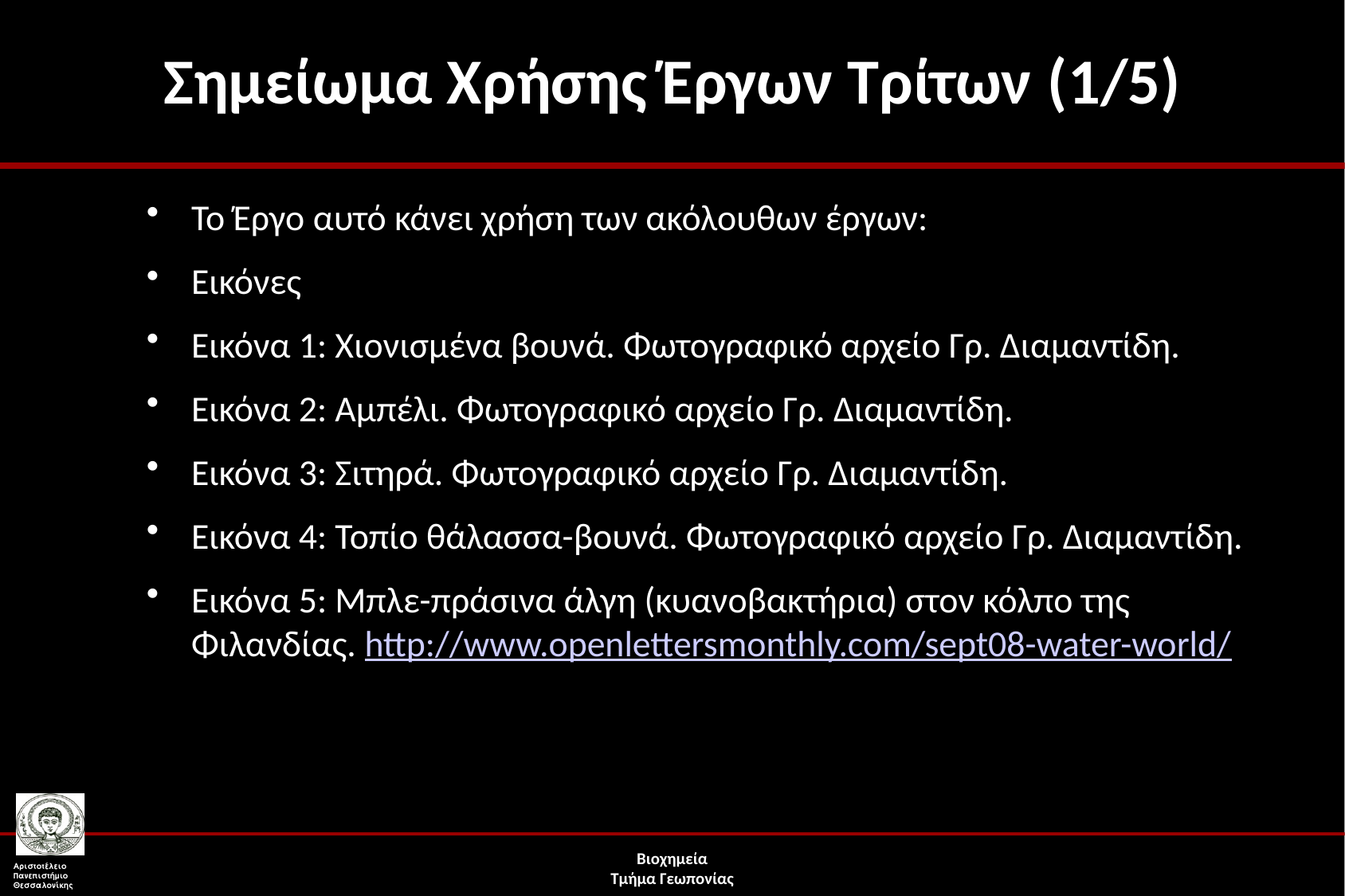

# Σημείωμα Χρήσης Έργων Τρίτων (1/5)
Το Έργο αυτό κάνει χρήση των ακόλουθων έργων:
Εικόνες
Εικόνα 1: Χιονισμένα βουνά. Φωτογραφικό αρχείο Γρ. Διαμαντίδη.
Εικόνα 2: Αμπέλι. Φωτογραφικό αρχείο Γρ. Διαμαντίδη.
Εικόνα 3: Σιτηρά. Φωτογραφικό αρχείο Γρ. Διαμαντίδη.
Εικόνα 4: Τοπίο θάλασσα-βουνά. Φωτογραφικό αρχείο Γρ. Διαμαντίδη.
Εικόνα 5: Μπλε-πράσινα άλγη (κυανοβακτήρια) στον κόλπο της Φιλανδίας. http://www.openlettersmonthly.com/sept08-water-world/